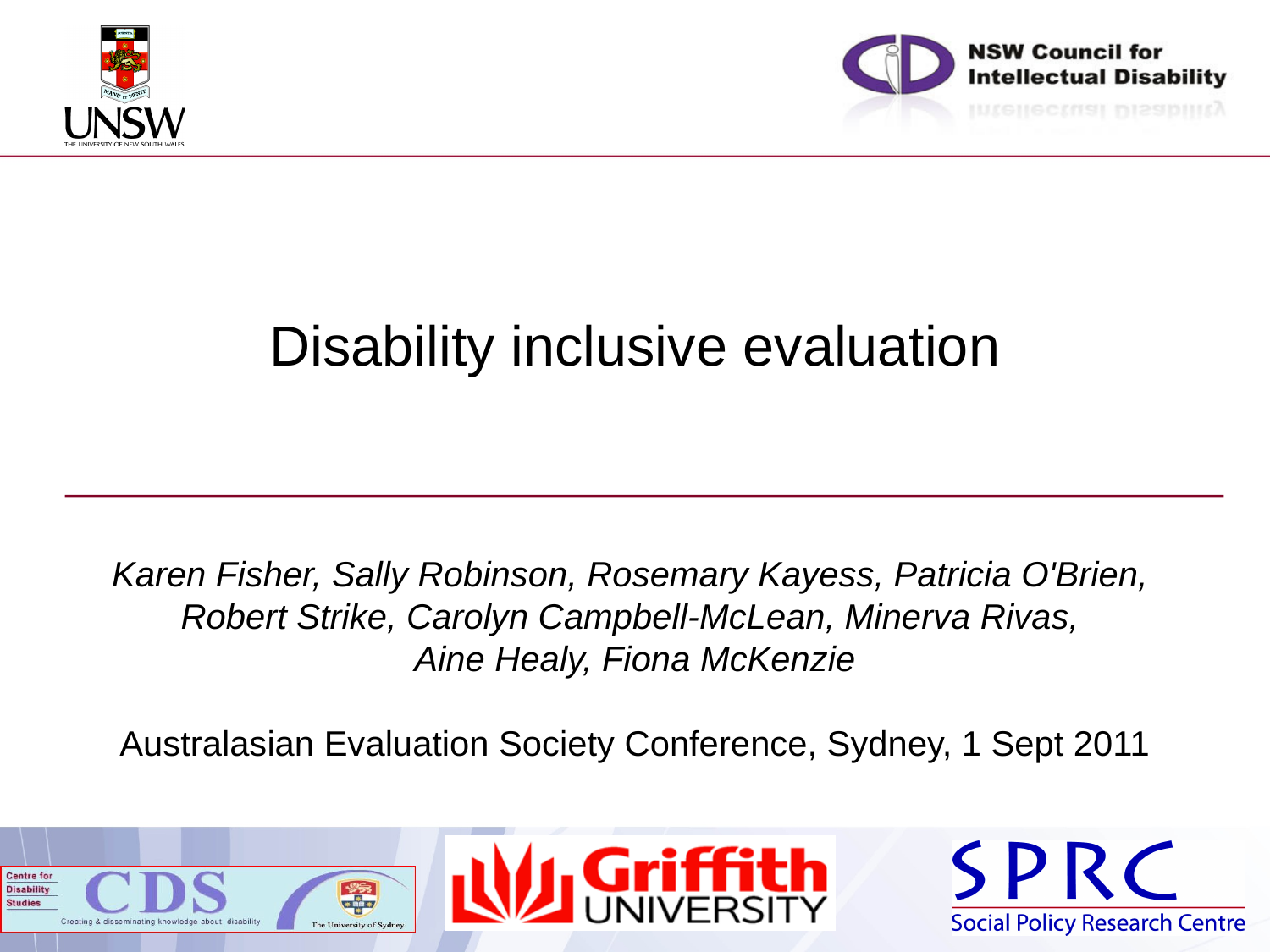

Disability inclusive evaluation

Karen Fisher, Sally Robinson, Rosemary Kayess, Patricia O'Brien,
Robert Strike, Carolyn Campbell-McLean, Minerva Rivas,
Aine Healy, Fiona McKenzie

Australasian Evaluation Society Conference, Sydney, 1 Sept 2011